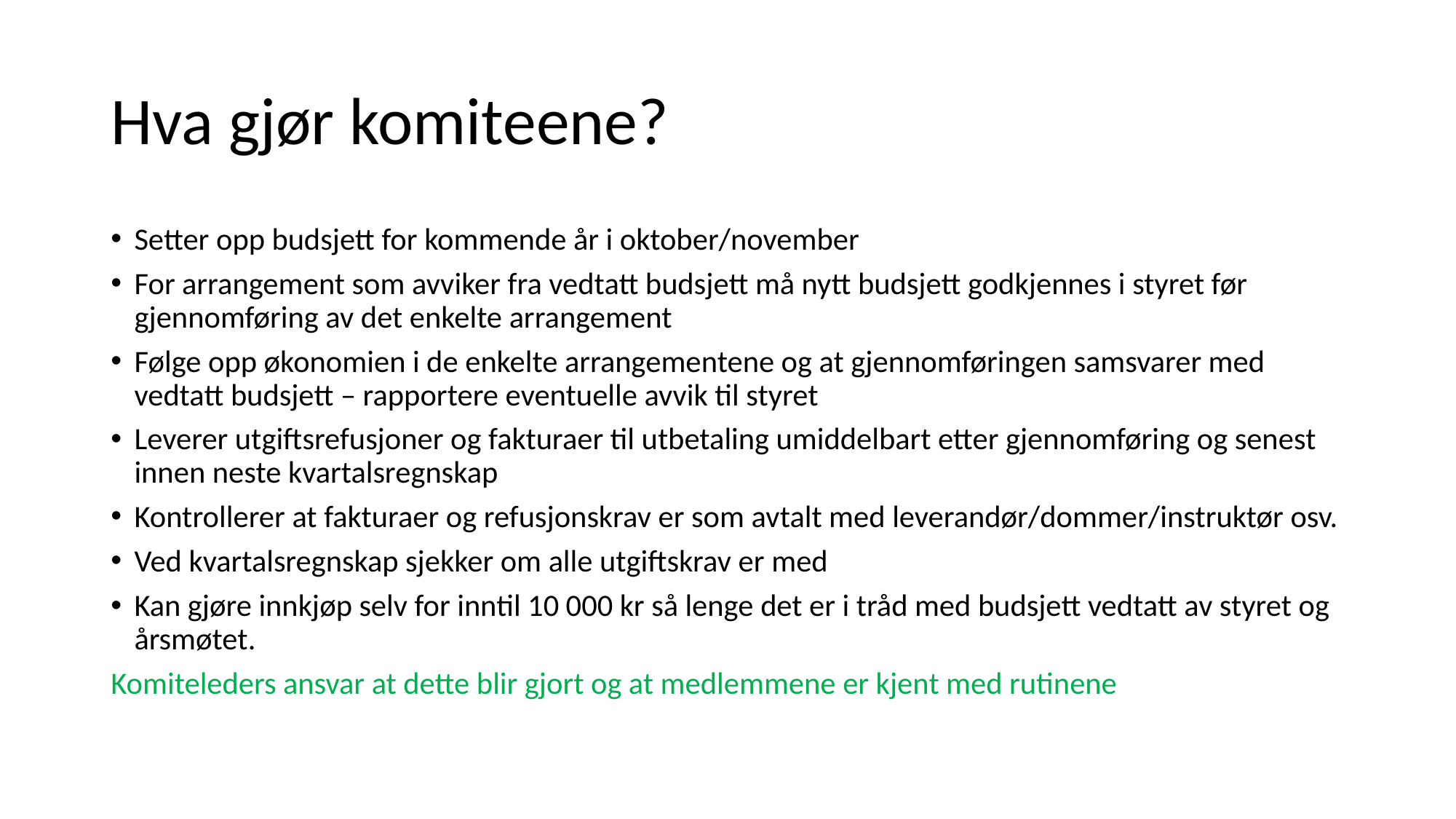

# Hva gjør komiteene?
Setter opp budsjett for kommende år i oktober/november
For arrangement som avviker fra vedtatt budsjett må nytt budsjett godkjennes i styret før gjennomføring av det enkelte arrangement
Følge opp økonomien i de enkelte arrangementene og at gjennomføringen samsvarer med vedtatt budsjett – rapportere eventuelle avvik til styret
Leverer utgiftsrefusjoner og fakturaer til utbetaling umiddelbart etter gjennomføring og senest innen neste kvartalsregnskap
Kontrollerer at fakturaer og refusjonskrav er som avtalt med leverandør/dommer/instruktør osv.
Ved kvartalsregnskap sjekker om alle utgiftskrav er med
Kan gjøre innkjøp selv for inntil 10 000 kr så lenge det er i tråd med budsjett vedtatt av styret og årsmøtet.
Komiteleders ansvar at dette blir gjort og at medlemmene er kjent med rutinene